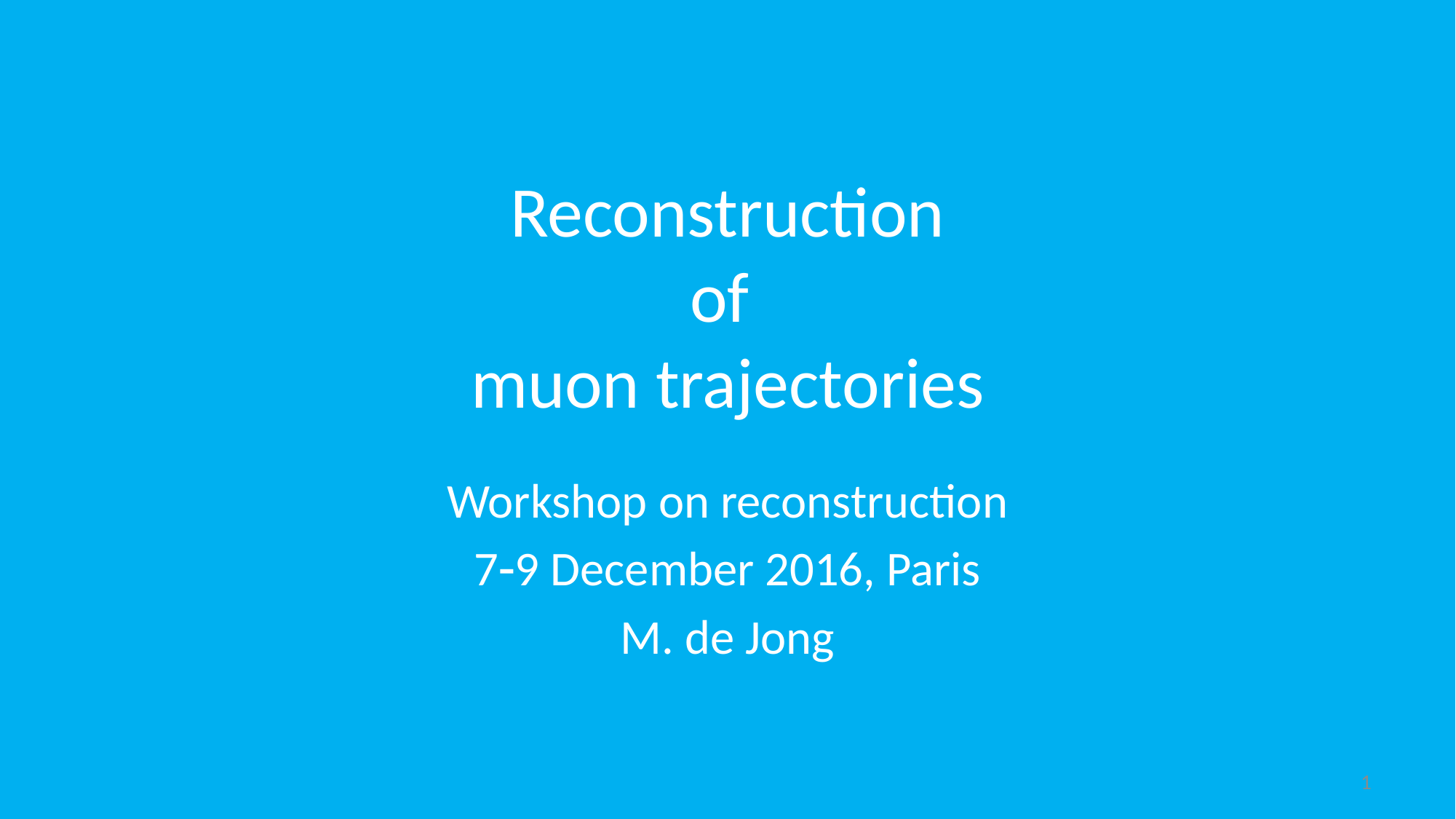

Reconstruction
of
muon trajectories
Workshop on reconstruction
7−9 December 2016, Paris
M. de Jong
1